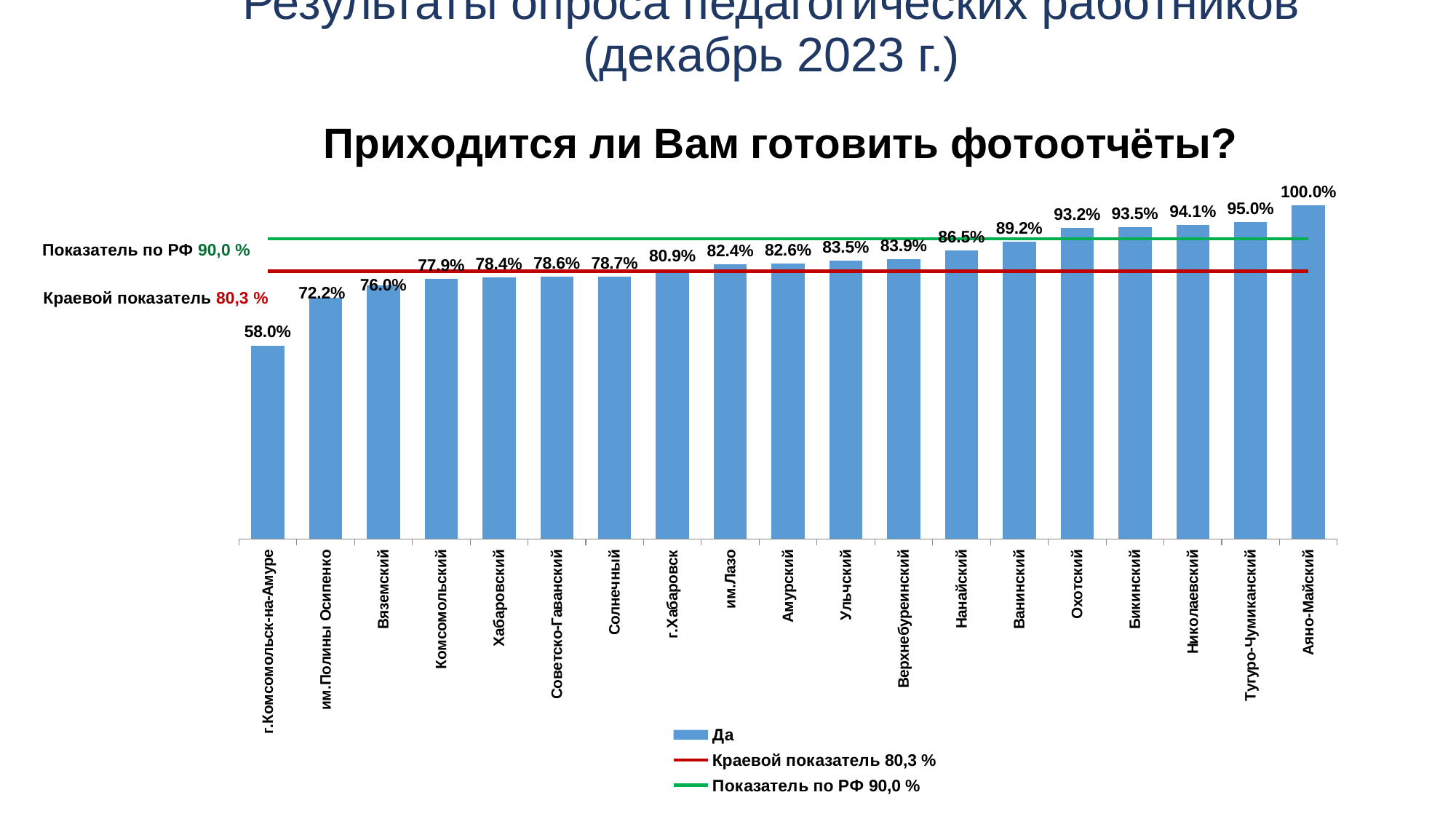

# Результаты опроса педагогических работников (декабрь 2023 г.)

### Chart: Приходится ли Вам готовить фотоотчёты?

| Category | Да |  |  |
|---|---|---|---|
| г.Комсомольск-на-Амуре | 0.5803921568627451 | 0.803 | 0.9 |
| им.Полины Осипенко | 0.7222222222222222 | 0.803 | 0.9 |
| Вяземский | 0.76 | 0.803 | 0.9 |
| Комсомольский | 0.7794117647058824 | 0.803 | 0.9 |
| Хабаровский | 0.7838660578386606 | 0.803 | 0.9 |
| Советско-Гаванский | 0.7857142857142857 | 0.803 | 0.9 |
| Солнечный | 0.7869822485207101 | 0.803 | 0.9 |
| г.Хабаровск | 0.8085553997194951 | 0.803 | 0.9 |
| им.Лазо | 0.8235294117647058 | 0.803 | 0.9 |
| Амурский | 0.826271186440678 | 0.803 | 0.9 |
| Ульчский | 0.8348623853211009 | 0.803 | 0.9 |
| Верхнебуреинский | 0.8387096774193549 | 0.803 | 0.9 |
| Нанайский | 0.8648648648648649 | 0.803 | 0.9 |
| Ванинский | 0.8921568627450981 | 0.803 | 0.9 |
| Охотский | 0.9318181818181818 | 0.803 | 0.9 |
| Бикинский | 0.935251798561151 | 0.803 | 0.9 |
| Николаевский | 0.9411764705882353 | 0.803 | 0.9 |
| Тугуро-Чумиканский | 0.95 | 0.803 | 0.9 |
| Аяно-Майский | 1.0 | 0.803 | 0.9 |
Показатель по РФ 90,0 %
Краевой показатель 80,3 %